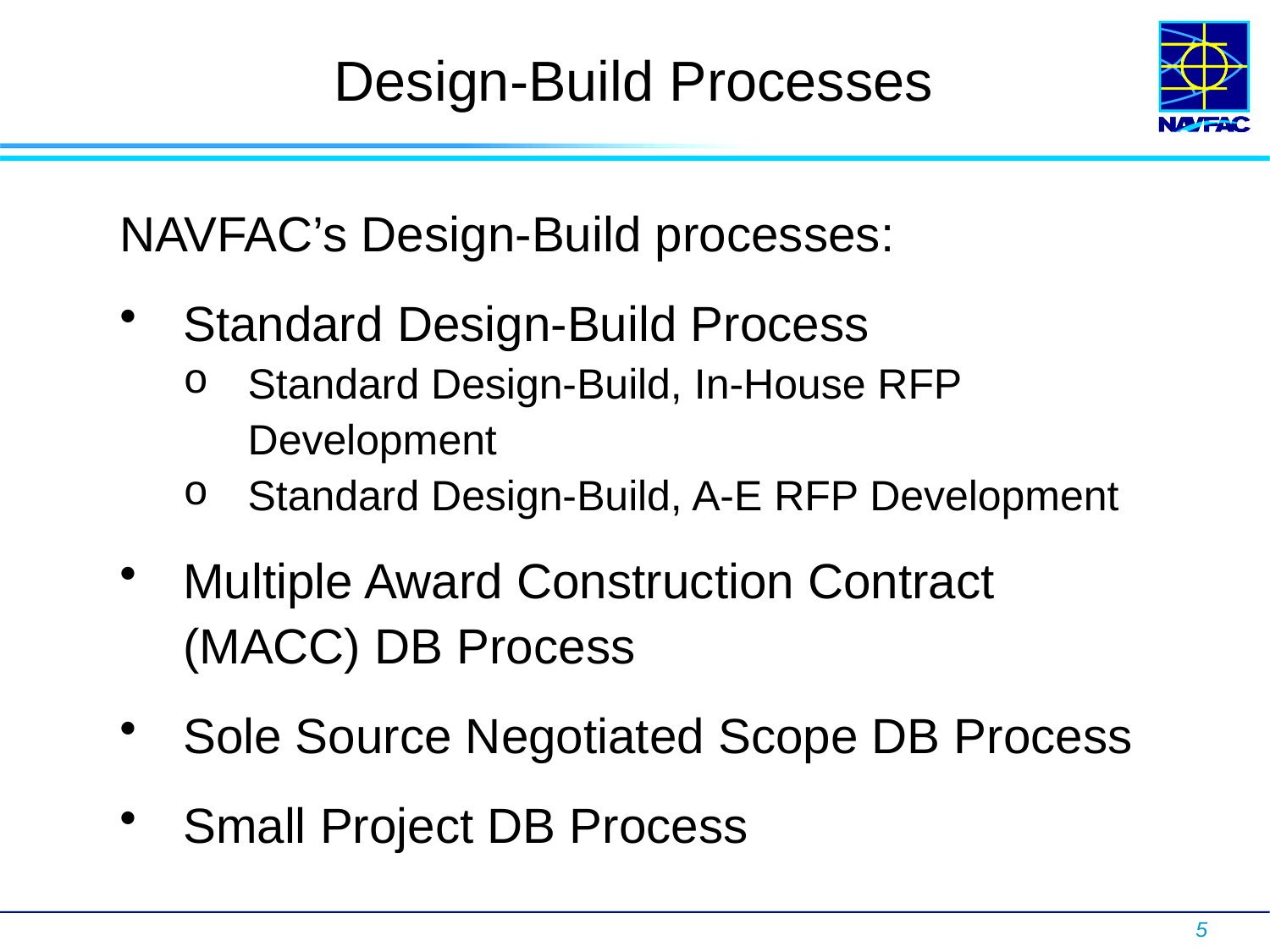

Design-Build Processes
	NAVFAC’s Design-Build processes:
Standard Design-Build Process
Standard Design-Build, In-House RFP Development
Standard Design-Build, A-E RFP Development
Multiple Award Construction Contract (MACC) DB Process
Sole Source Negotiated Scope DB Process
Small Project DB Process